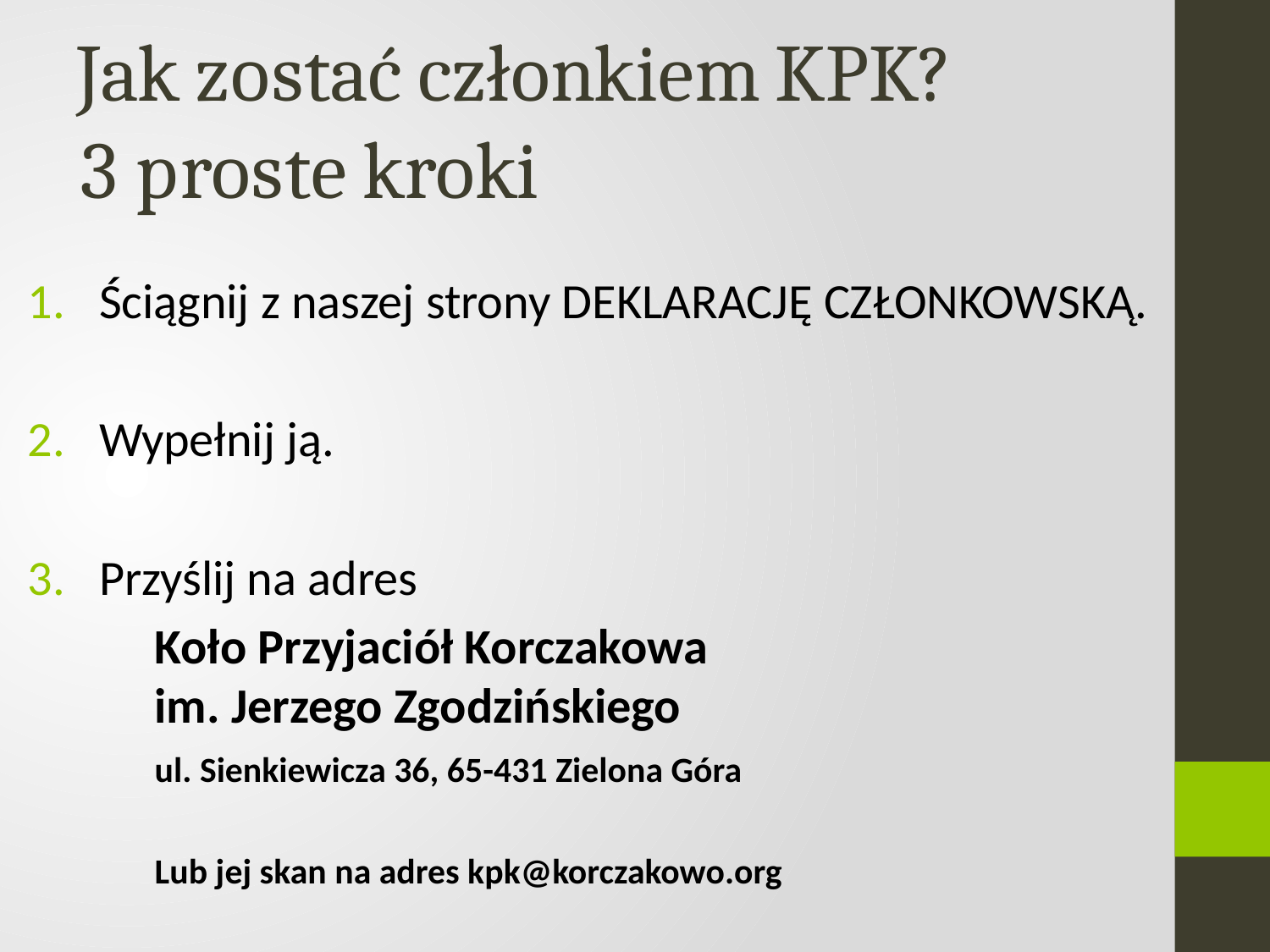

# Jak zostać członkiem KPK? 3 proste kroki
Ściągnij z naszej strony DEKLARACJĘ CZŁONKOWSKĄ.

Wypełnij ją.

Przyślij na adres
	Koło Przyjaciół Korczakowa
	im. Jerzego Zgodzińskiego
	ul. Sienkiewicza 36, 65-431 Zielona Góra

	Lub jej skan na adres kpk@korczakowo.org